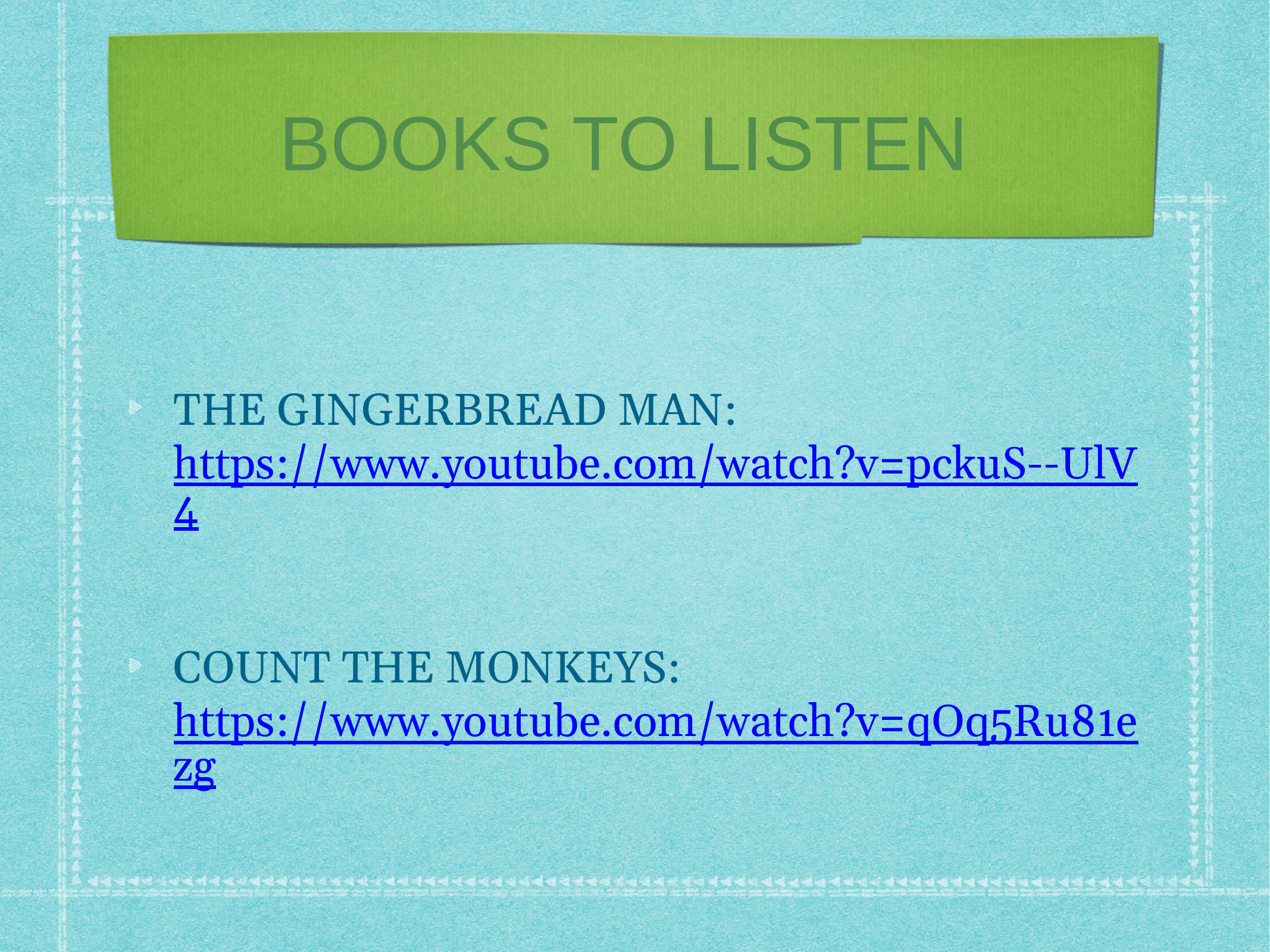

# BOOKS TO LISTEN
THE GINGERBREAD MAN: https://www.youtube.com/watch?v=pckuS--UlV4
COUNT THE MONKEYS: https://www.youtube.com/watch?v=qOq5Ru81ezg